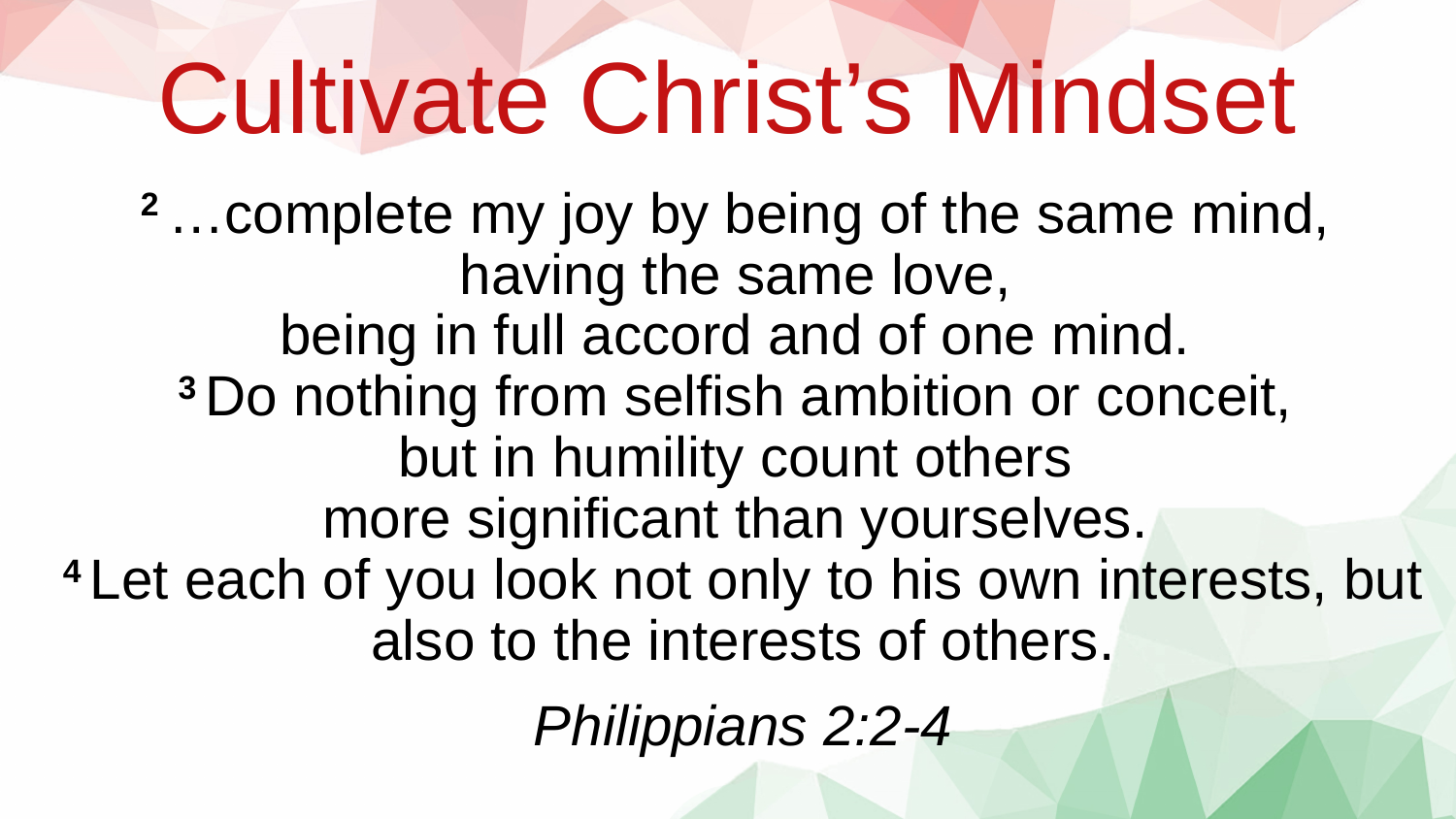

Cultivate Christ’s Mindset
2 …complete my joy by being of the same mind,
having the same love,
being in full accord and of one mind.
3 Do nothing from selfish ambition or conceit,
but in humility count others
more significant than yourselves. 
4 Let each of you look not only to his own interests, but also to the interests of others.
Philippians 2:2-4